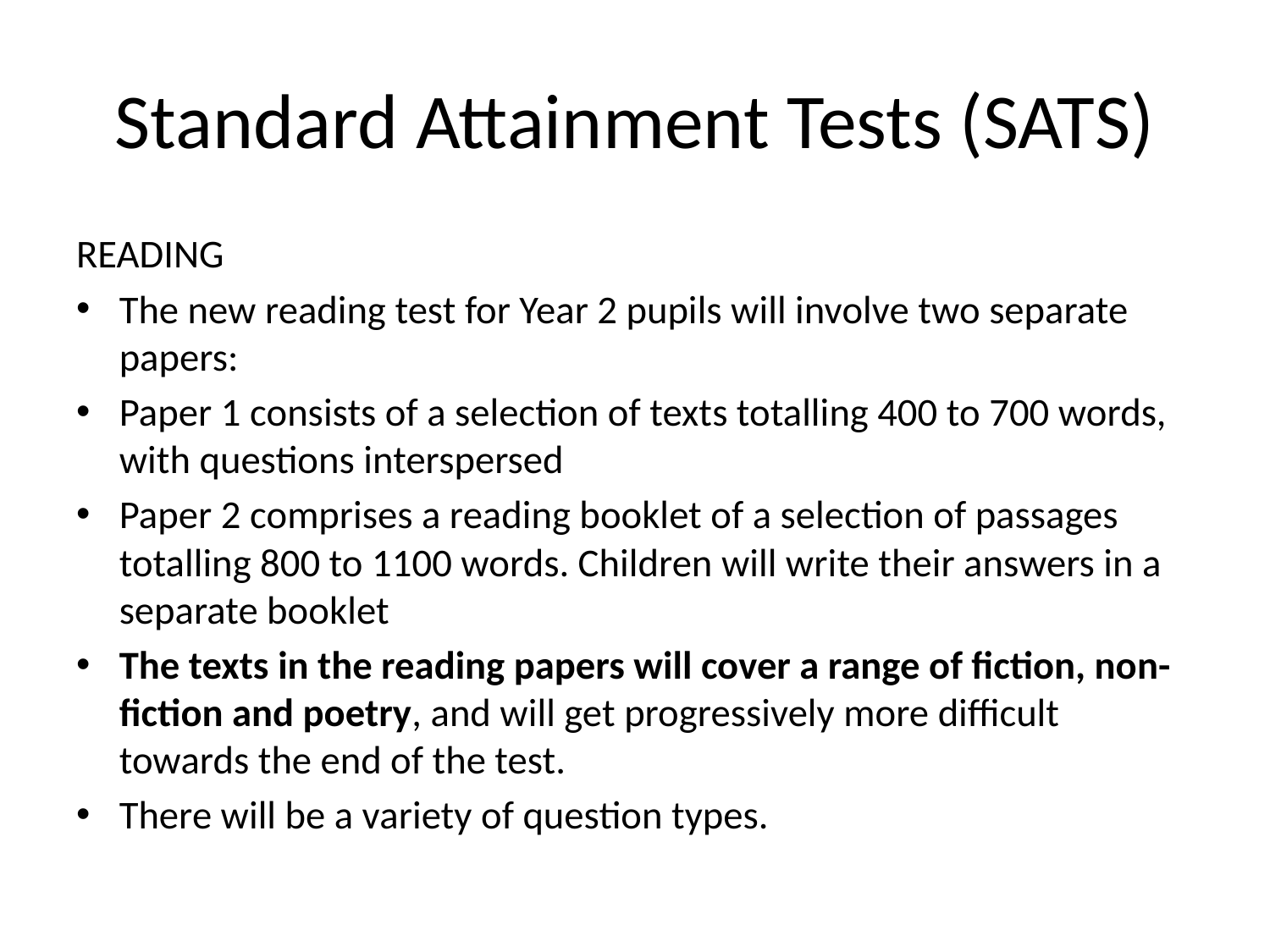

# Standard Attainment Tests (SATS)
READING
The new reading test for Year 2 pupils will involve two separate papers:
Paper 1 consists of a selection of texts totalling 400 to 700 words, with questions interspersed
Paper 2 comprises a reading booklet of a selection of passages totalling 800 to 1100 words. Children will write their answers in a separate booklet
The texts in the reading papers will cover a range of fiction, non-fiction and poetry, and will get progressively more difficult towards the end of the test.
There will be a variety of question types.